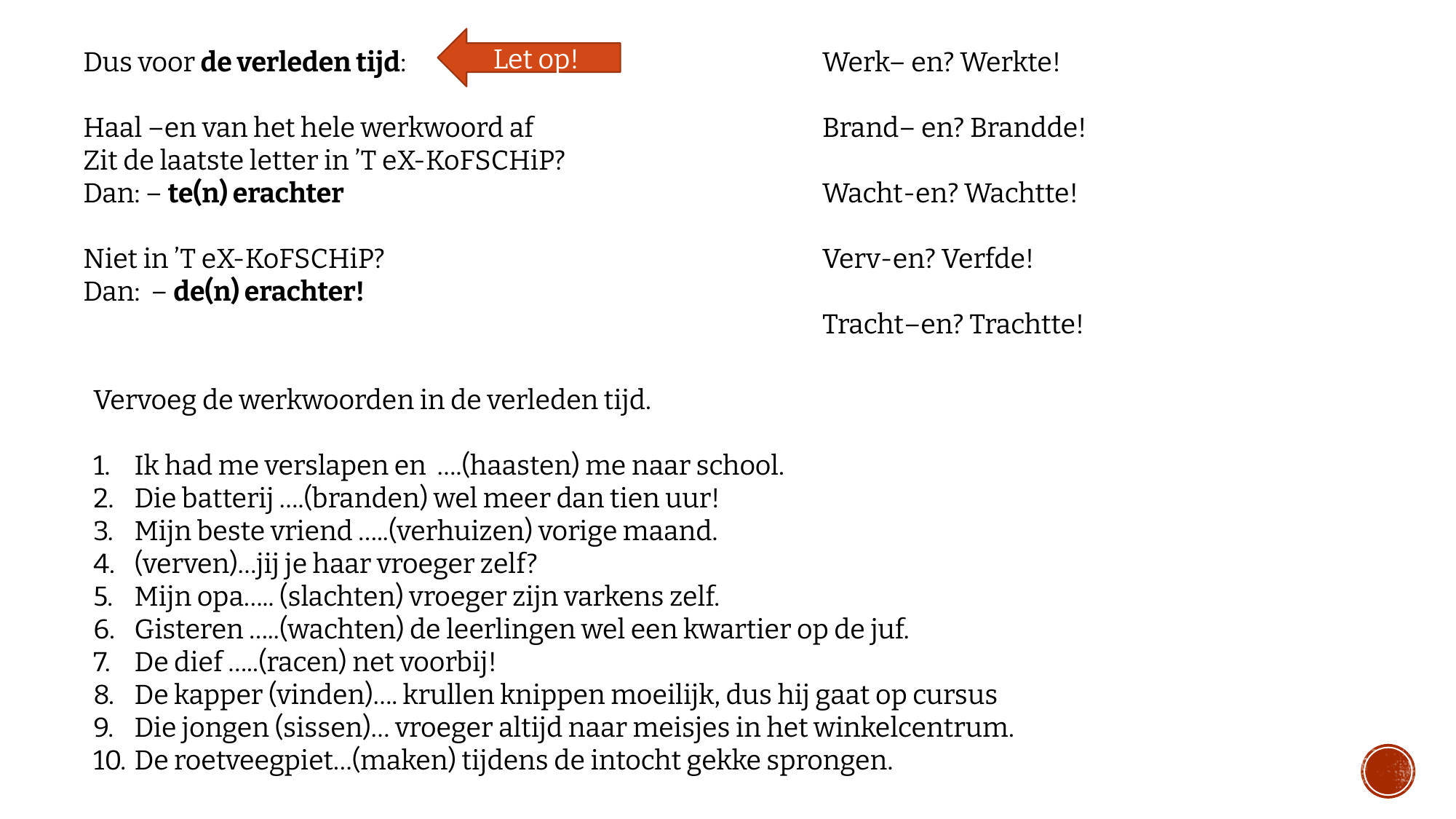

Let op!
Dus voor de verleden tijd:

Haal –en van het hele werkwoord af
Zit de laatste letter in ’T eX-KoFSCHiP?
Dan: – te(n) erachter

Niet in ’T eX-KoFSCHiP?
Dan:  – de(n) erachter!
Werk– en? Werkte!

Brand– en? Brandde!

Wacht-en? Wachtte!

Verv-en? Verfde!

Tracht–en? Trachtte!
Vervoeg de werkwoorden in de verleden tijd.

Ik had me verslapen en  ….(haasten) me naar school.
Die batterij ….(branden) wel meer dan tien uur!
Mijn beste vriend …..(verhuizen) vorige maand.
(verven)…jij je haar vroeger zelf?
Mijn opa….. (slachten) vroeger zijn varkens zelf.
Gisteren …..(wachten) de leerlingen wel een kwartier op de juf.
De dief …..(racen) net voorbij!
De kapper (vinden)…. krullen knippen moeilijk, dus hij gaat op cursus
Die jongen (sissen)… vroeger altijd naar meisjes in het winkelcentrum.
De roetveegpiet…(maken) tijdens de intocht gekke sprongen.